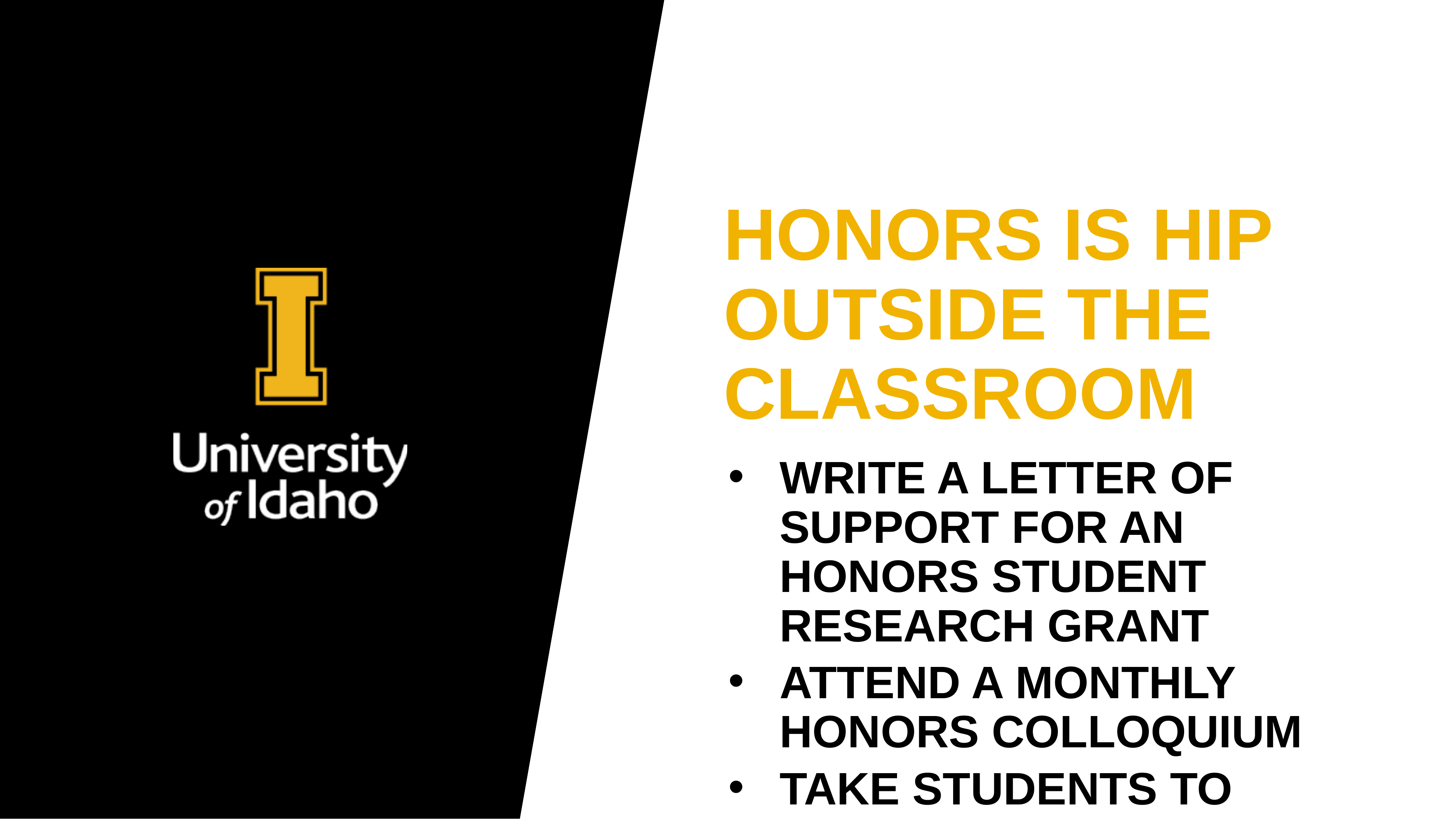

# Honors is hip outside the classroom
Write a letter of support for an Honors Student research grant
Attend a Monthly Honors Colloquium
Take students to WRHC